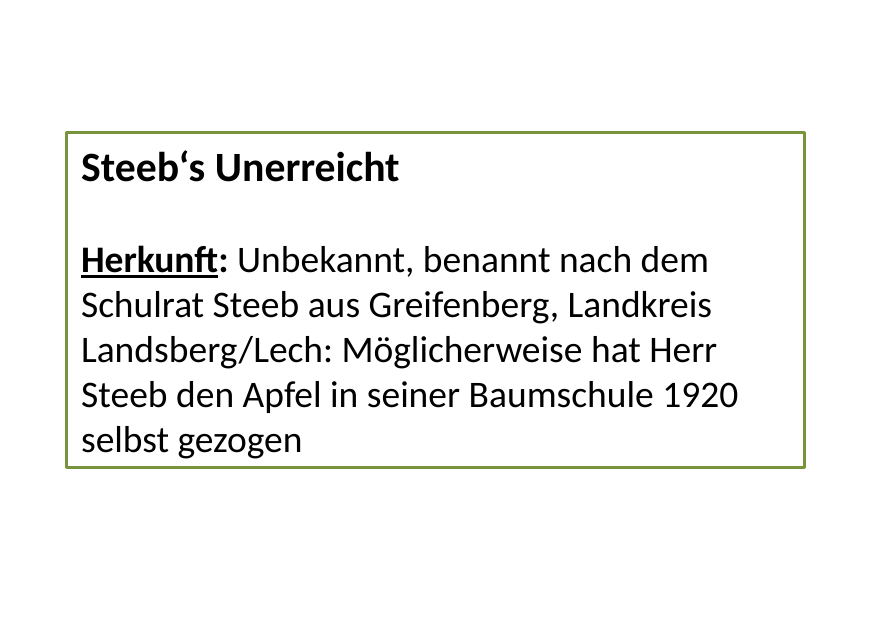

Steeb‘s Unerreicht

Herkunft: Unbekannt, benannt nach dem Schulrat Steeb aus Greifenberg, Landkreis Landsberg/Lech: Möglicherweise hat Herr Steeb den Apfel in seiner Baumschule 1920 selbst gezogen